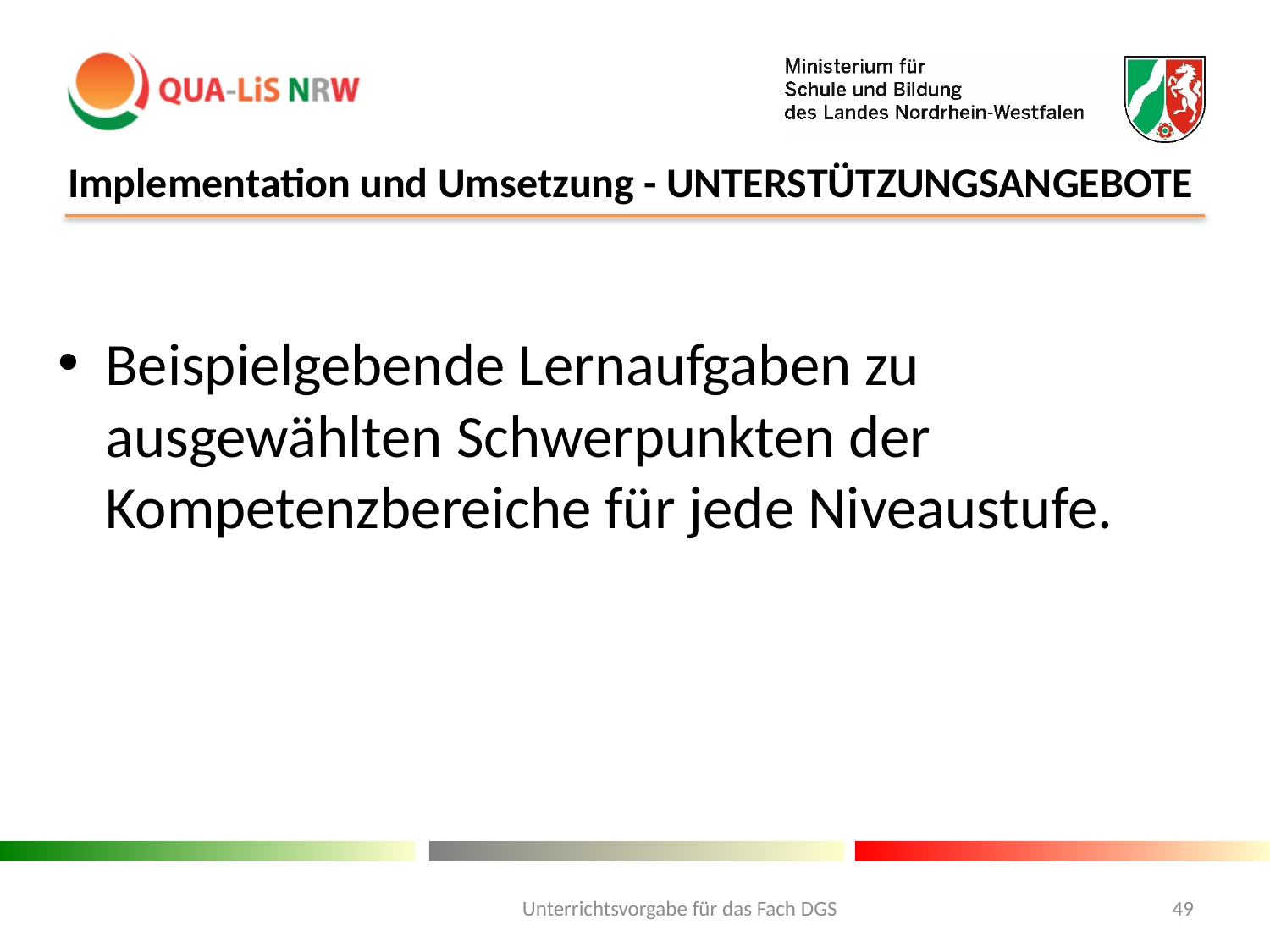

# Implementation und Umsetzung - UNTERSTÜTZUNGSANGEBOTE

Beispielgebende Lernaufgaben zu ausgewählten Schwerpunkten der Kompetenzbereiche für jede Niveaustufe.

Unterrichtsvorgabe für das Fach DGS
49